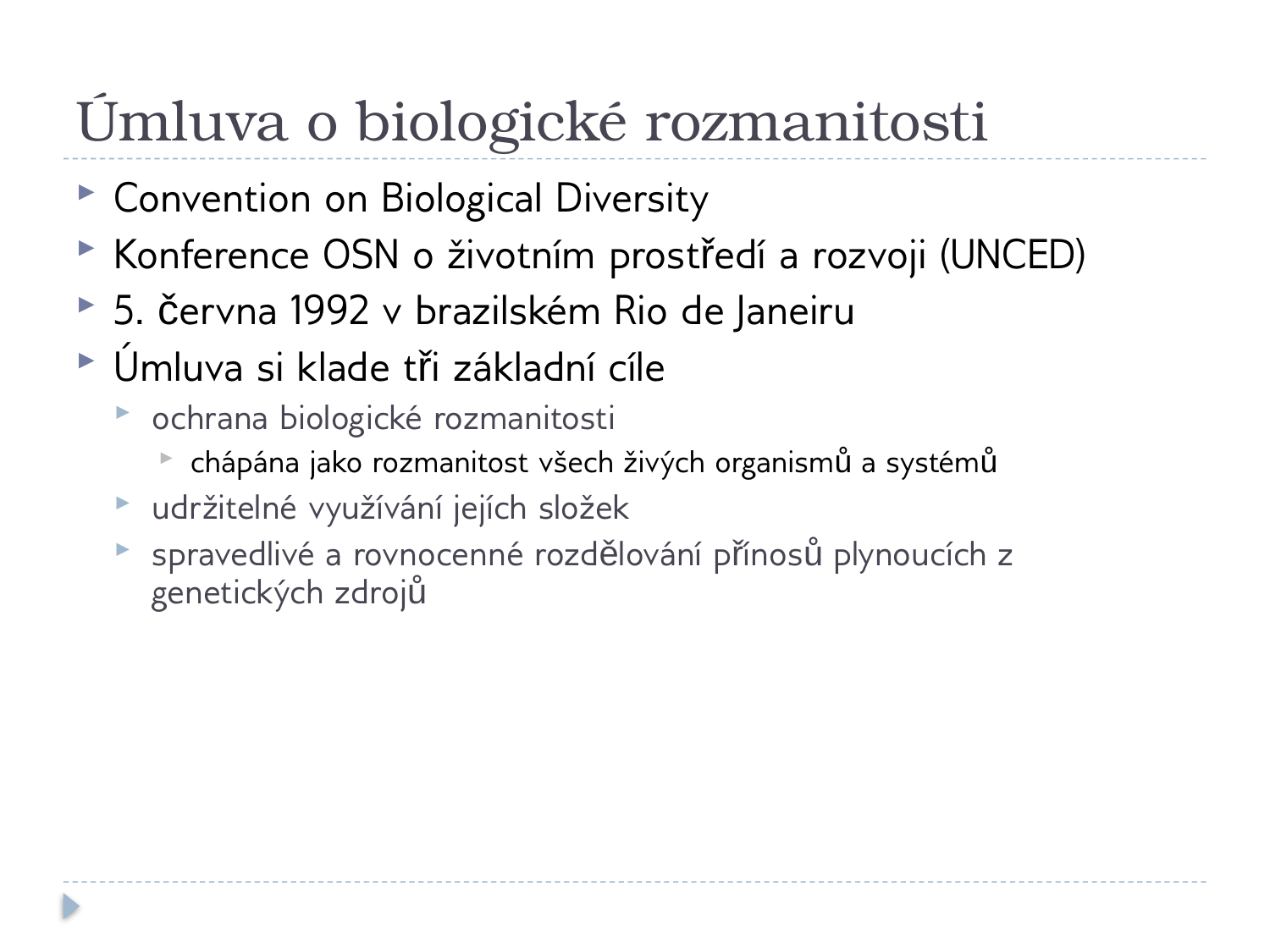

# Úmluva o biologické rozmanitosti
Convention on Biological Diversity
Konference OSN o životním prostředí a rozvoji (UNCED)
5. června 1992 v brazilském Rio de Janeiru
Úmluva si klade tři základní cíle
ochrana biologické rozmanitosti
chápána jako rozmanitost všech živých organismů a systémů
udržitelné využívání jejích složek
spravedlivé a rovnocenné rozdělování přínosů plynoucích z genetických zdrojů